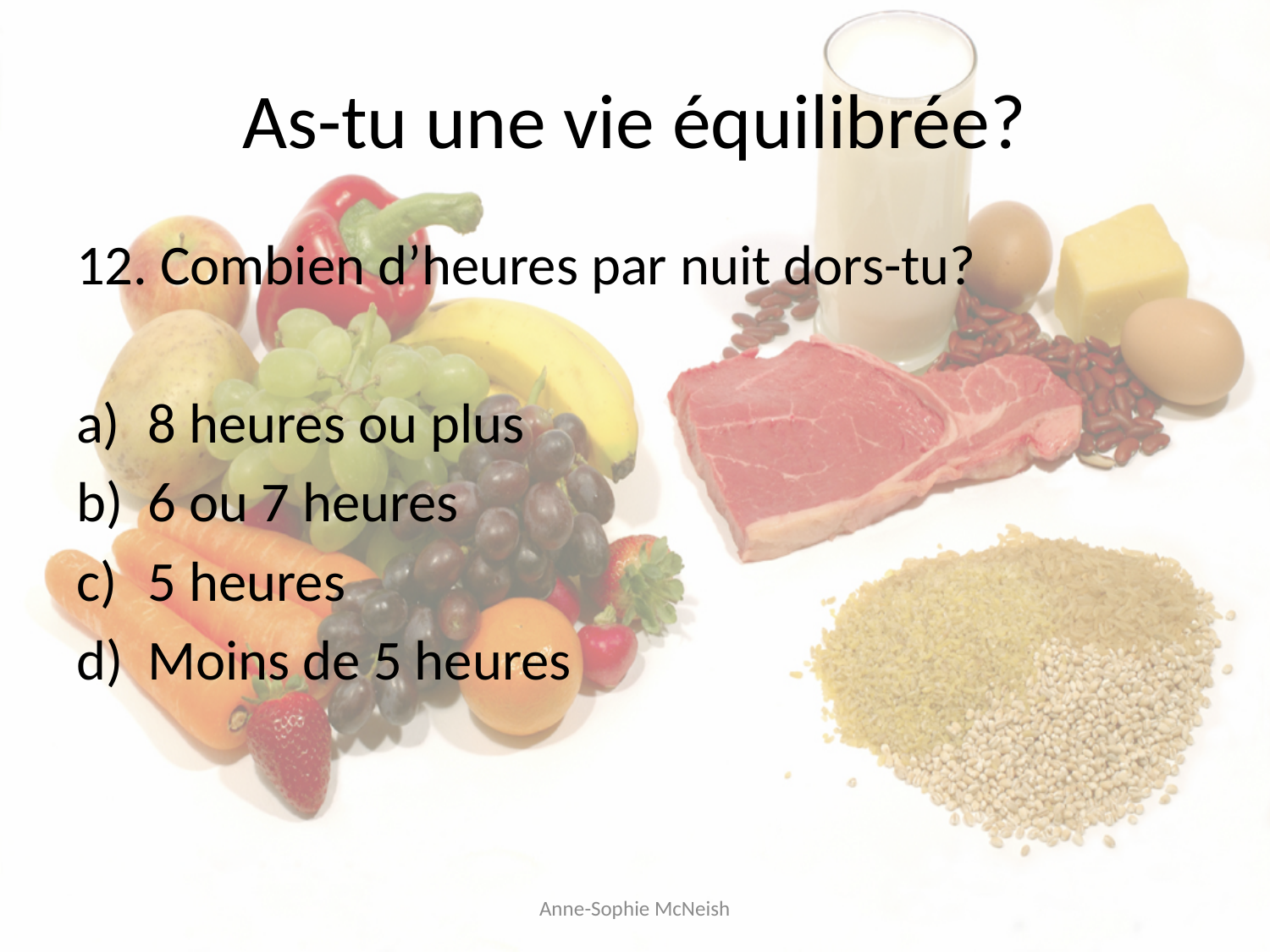

# As-tu une vie équilibrée?
12. Combien d’heures par nuit dors-tu?

8 heures ou plus
6 ou 7 heures
5 heures
Moins de 5 heures
Anne-Sophie McNeish